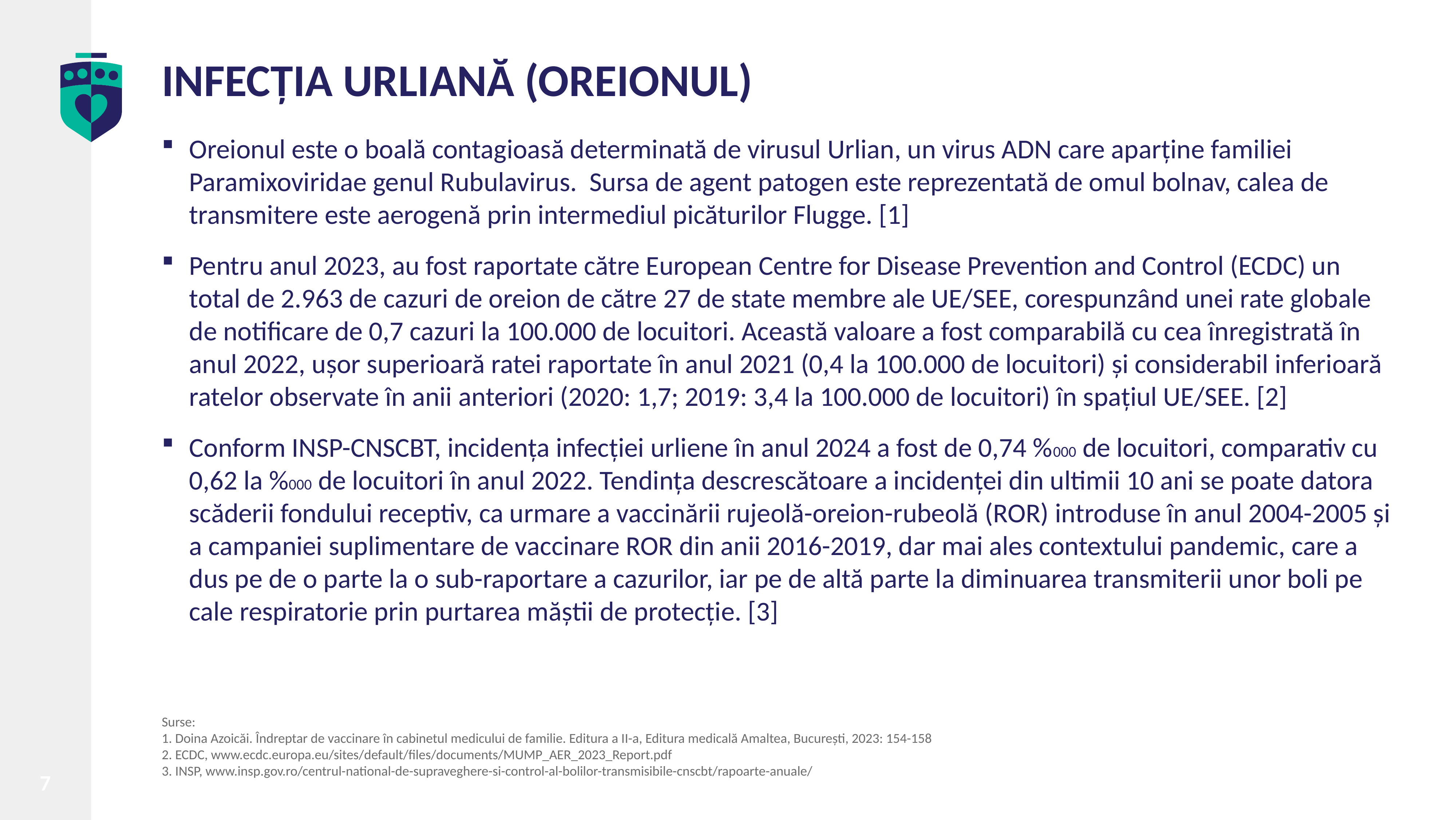

# INFECȚIA URLIANĂ (OREIONUL)
Oreionul este o boală contagioasă determinată de virusul Urlian, un virus ADN care aparține familiei Paramixoviridae genul Rubulavirus.  Sursa de agent patogen este reprezentată de omul bolnav, calea de transmitere este aerogenă prin intermediul picăturilor Flugge. [1]
Pentru anul 2023, au fost raportate către European Centre for Disease Prevention and Control (ECDC) un total de 2.963 de cazuri de oreion de către 27 de state membre ale UE/SEE, corespunzând unei rate globale de notificare de 0,7 cazuri la 100.000 de locuitori. Această valoare a fost comparabilă cu cea înregistrată în anul 2022, ușor superioară ratei raportate în anul 2021 (0,4 la 100.000 de locuitori) și considerabil inferioară ratelor observate în anii anteriori (2020: 1,7; 2019: 3,4 la 100.000 de locuitori) în spațiul UE/SEE. [2]
Conform INSP-CNSCBT, incidența infecției urliene în anul 2024 a fost de 0,74 %000 de locuitori, comparativ cu 0,62 la %000 de locuitori în anul 2022. Tendința descrescătoare a incidenței din ultimii 10 ani se poate datora scăderii fondului receptiv, ca urmare a vaccinării rujeolă-oreion-rubeolă (ROR) introduse în anul 2004-2005 și a campaniei suplimentare de vaccinare ROR din anii 2016-2019, dar mai ales contextului pandemic, care a dus pe de o parte la o sub-raportare a cazurilor, iar pe de altă parte la diminuarea transmiterii unor boli pe cale respiratorie prin purtarea măștii de protecție. [3]
Surse:
1. Doina Azoicăi. Îndreptar de vaccinare în cabinetul medicului de familie. Editura a II-a, Editura medicală Amaltea, București, 2023: 154-158
2. ECDC, www.ecdc.europa.eu/sites/default/files/documents/MUMP_AER_2023_Report.pdf
3. INSP, www.insp.gov.ro/centrul-national-de-supraveghere-si-control-al-bolilor-transmisibile-cnscbt/rapoarte-anuale/
7